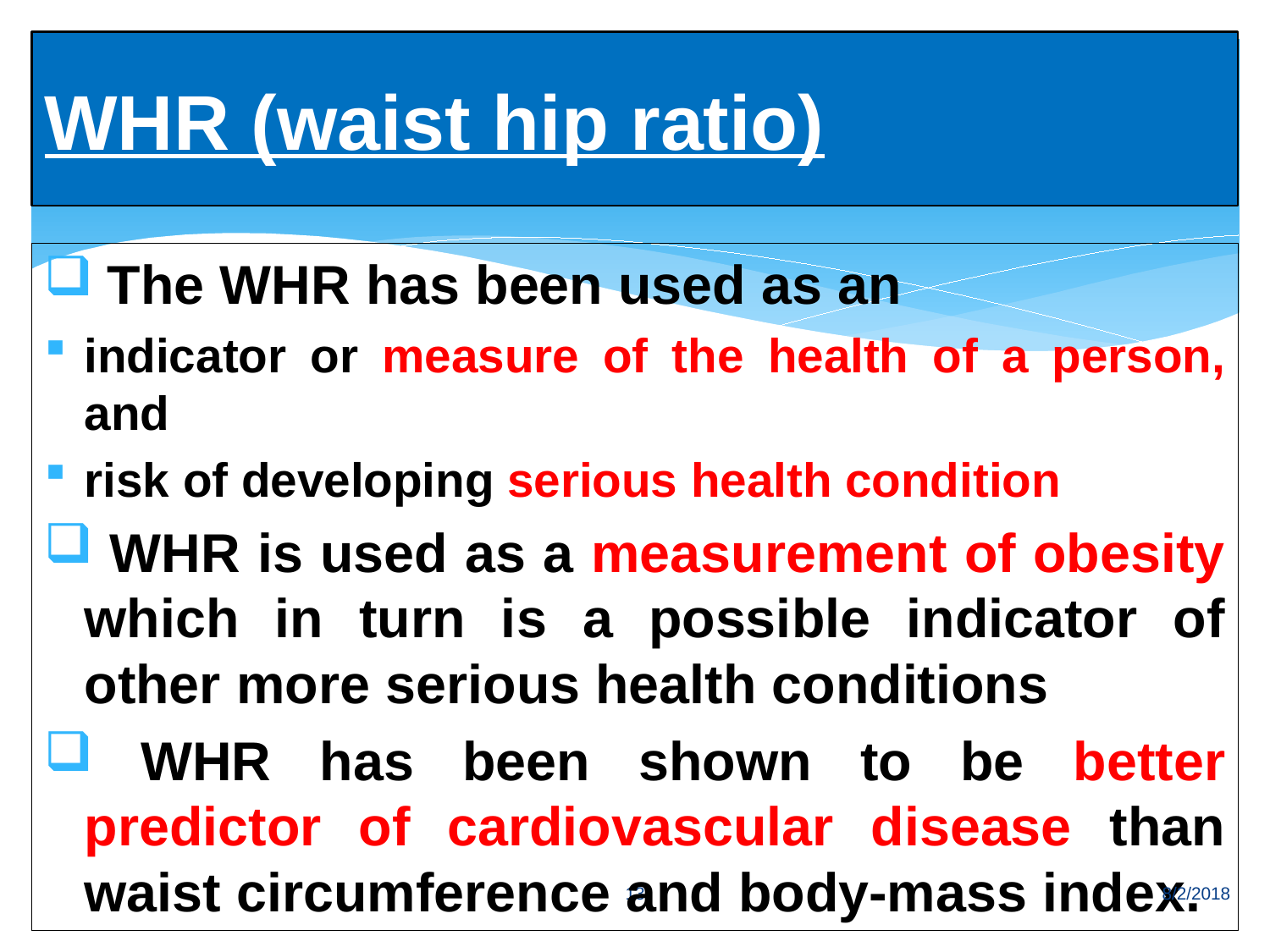

# WHR (waist hip ratio)
 The WHR has been used as an
indicator or measure of the health of a person, and
risk of developing serious health condition
 WHR is used as a measurement of obesity which in turn is a possible indicator of other more serious health conditions
 WHR has been shown to be better predictor of cardiovascular disease than waist circumference and body-mass index.

13
8/2/2018